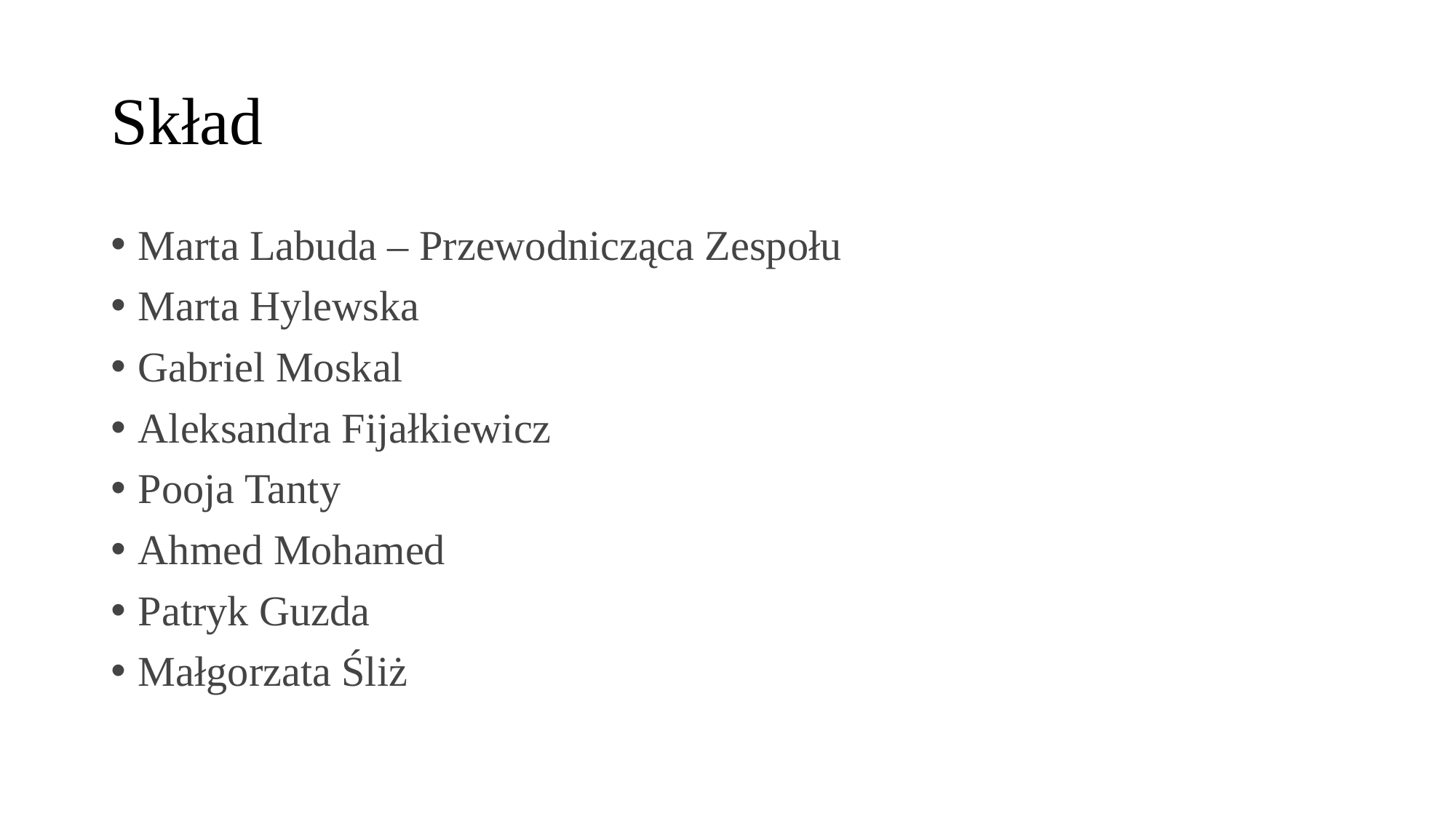

# Skład
Marta Labuda – Przewodnicząca Zespołu
Marta Hylewska
Gabriel Moskal
Aleksandra Fijałkiewicz
Pooja Tanty
Ahmed Mohamed
Patryk Guzda
Małgorzata Śliż